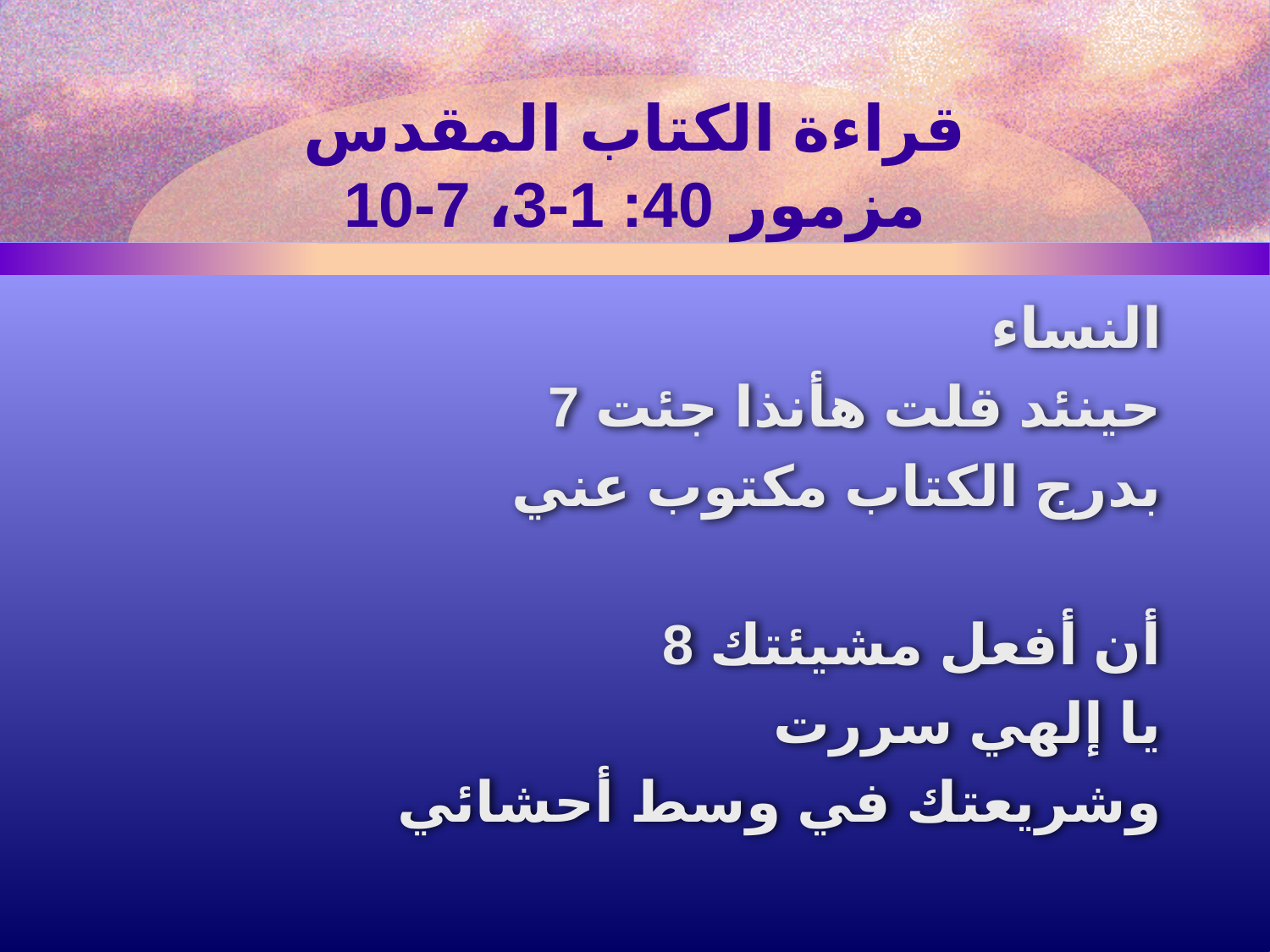

# قراءة الكتاب المقدس مزمور 40: 1-3، 7-10
النساء
7 حينئد قلت هأنذا جئت
   بدرج الكتاب مكتوب عني

8 أن أفعل مشيئتك
   يا إلهي سررت
   وشريعتك في وسط أحشائي